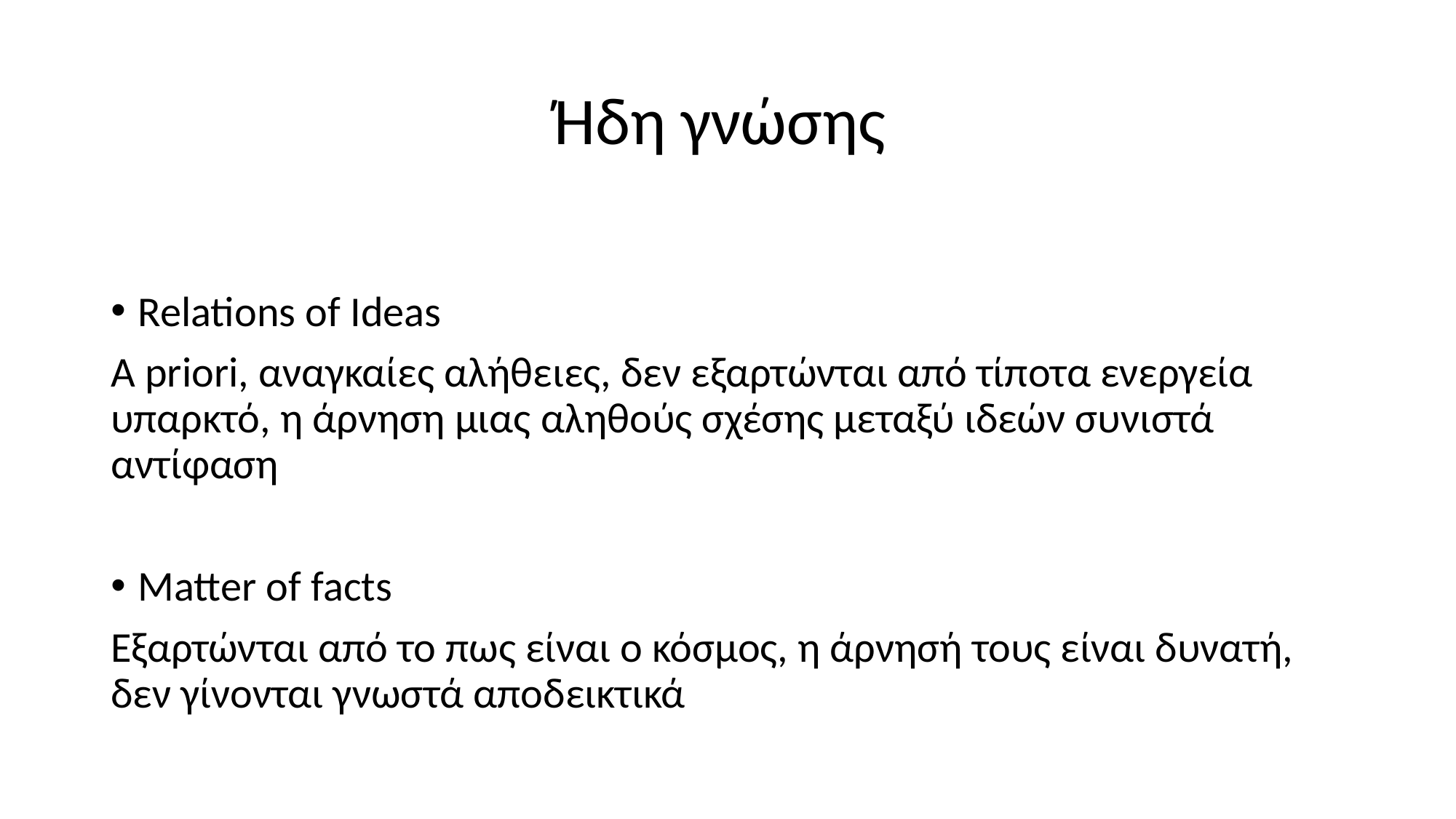

# Ήδη γνώσης

Relations of Ideas
A priori, αναγκαίες αλήθειες, δεν εξαρτώνται από τίποτα ενεργεία υπαρκτό, η άρνηση μιας αληθούς σχέσης μεταξύ ιδεών συνιστά αντίφαση

Matter of facts
Εξαρτώνται από το πως είναι ο κόσμος, η άρνησή τους είναι δυνατή, δεν γίνονται γνωστά αποδεικτικά